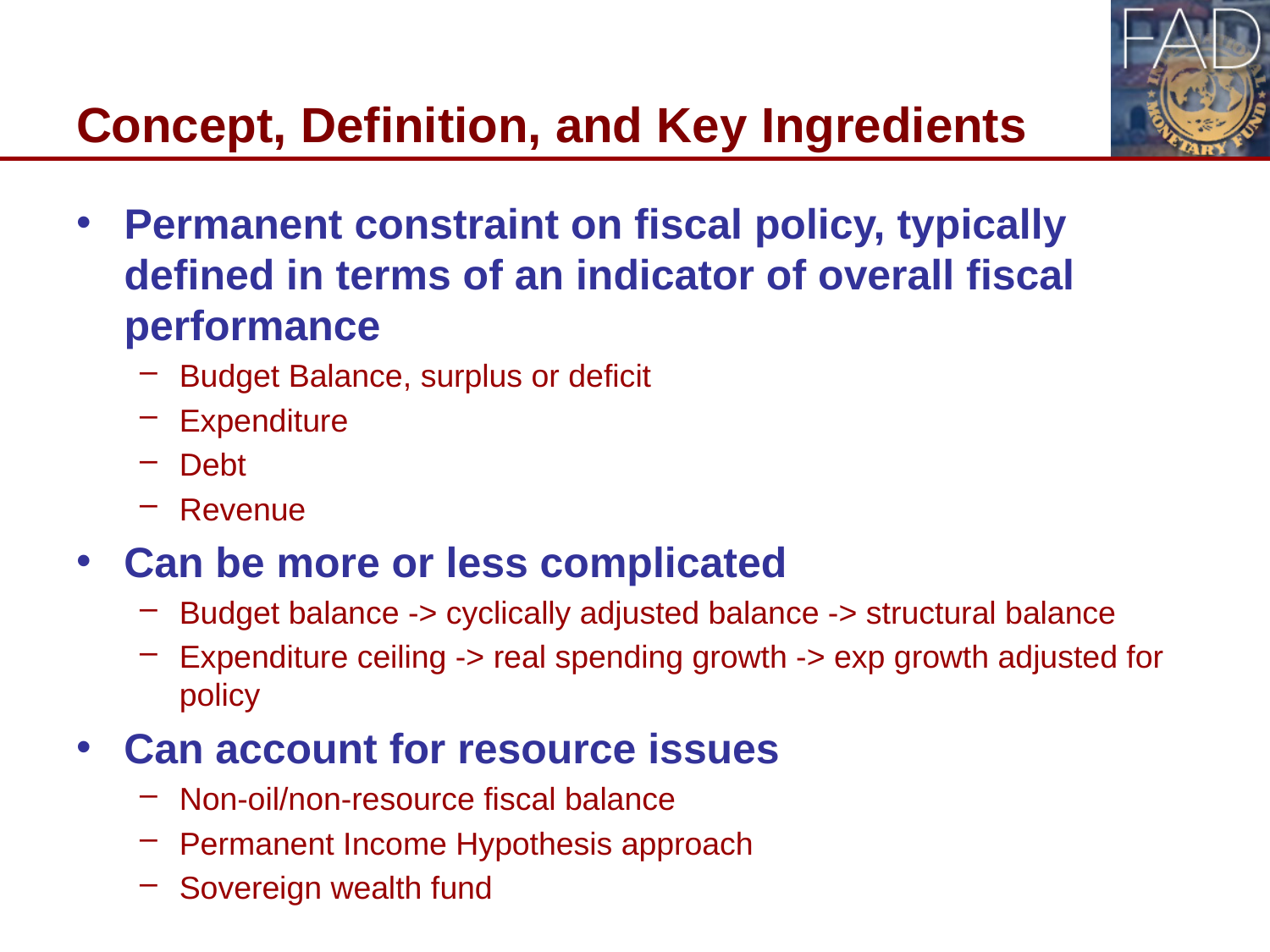

# Concept, Definition, and Key Ingredients
Permanent constraint on fiscal policy, typically defined in terms of an indicator of overall fiscal performance
Budget Balance, surplus or deficit
Expenditure
Debt
Revenue
Can be more or less complicated
Budget balance -> cyclically adjusted balance -> structural balance
Expenditure ceiling -> real spending growth -> exp growth adjusted for policy
Can account for resource issues
Non-oil/non-resource fiscal balance
Permanent Income Hypothesis approach
Sovereign wealth fund

3